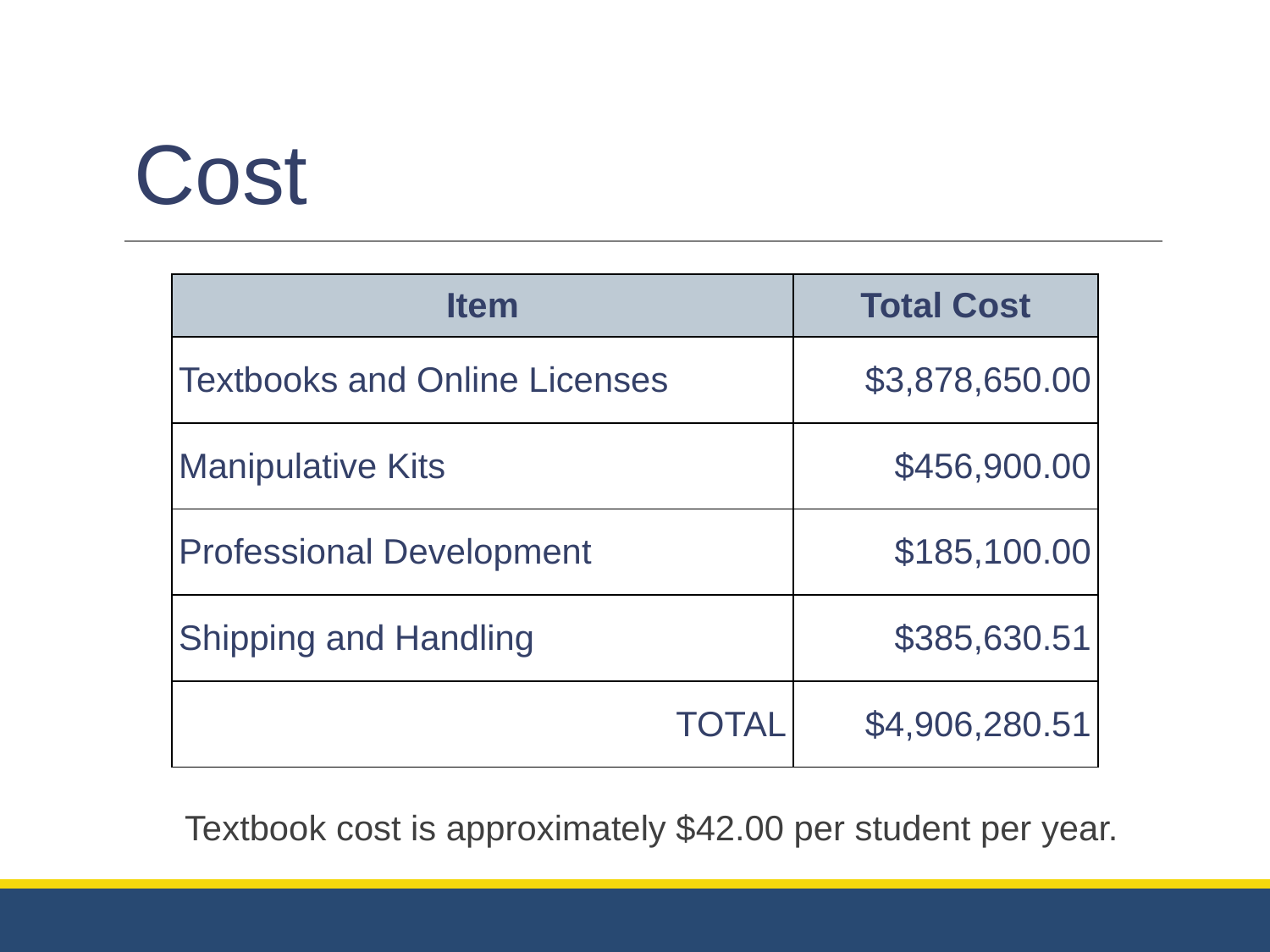

# Cost
| Item | Total Cost |
| --- | --- |
| Textbooks and Online Licenses | $3,878,650.00 |
| Manipulative Kits | $456,900.00 |
| Professional Development | $185,100.00 |
| Shipping and Handling | $385,630.51 |
| TOTAL | $4,906,280.51 |
Textbook cost is approximately $42.00 per student per year.